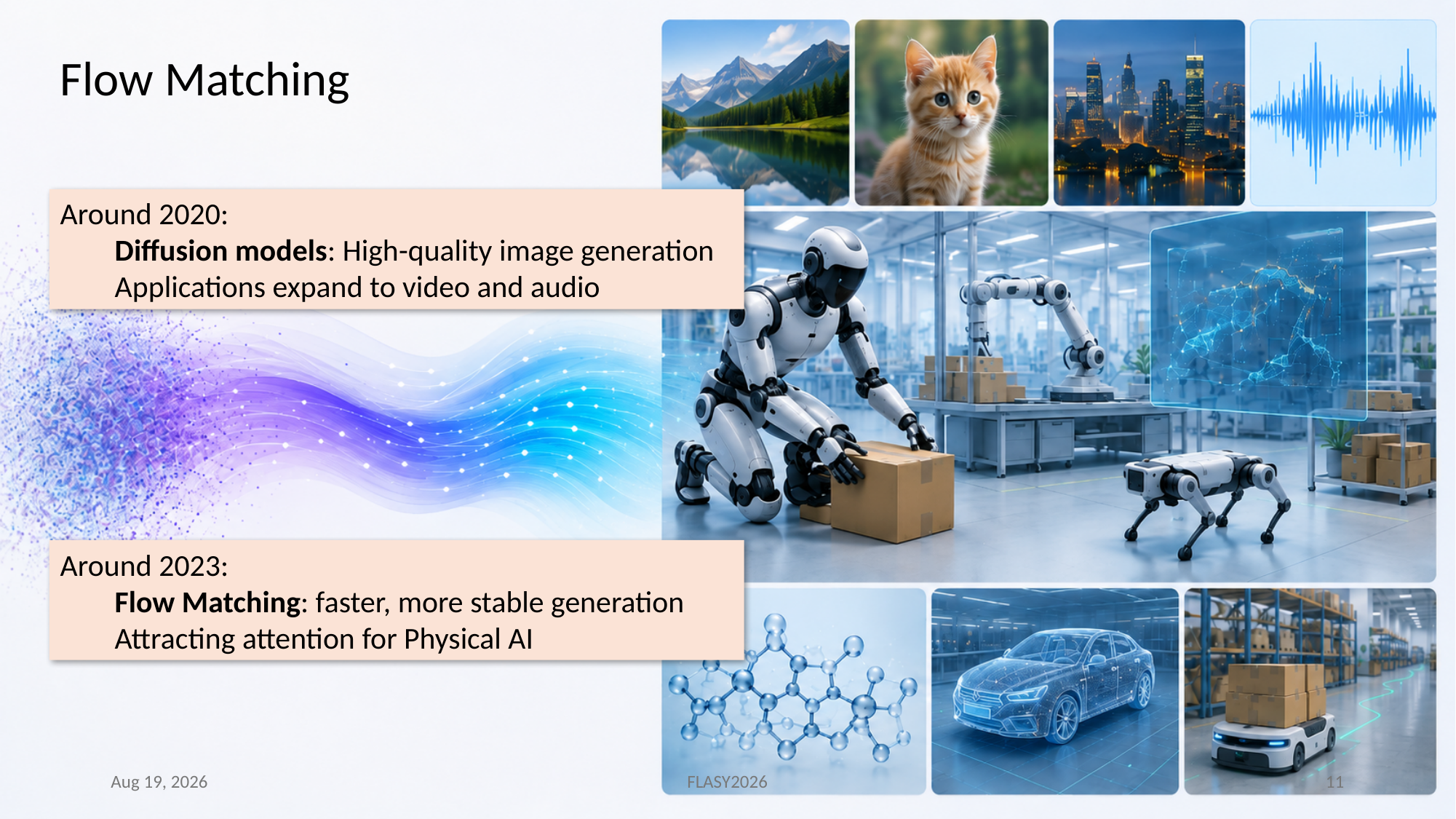

Flow Matching
Around 2020:
Diffusion models: High-quality image generation
Applications expand to video and audio

Around 2023:
Flow Matching: faster, more stable generation
Attracting attention for Physical AI
Aug 19, 2026
FLASY2026
11